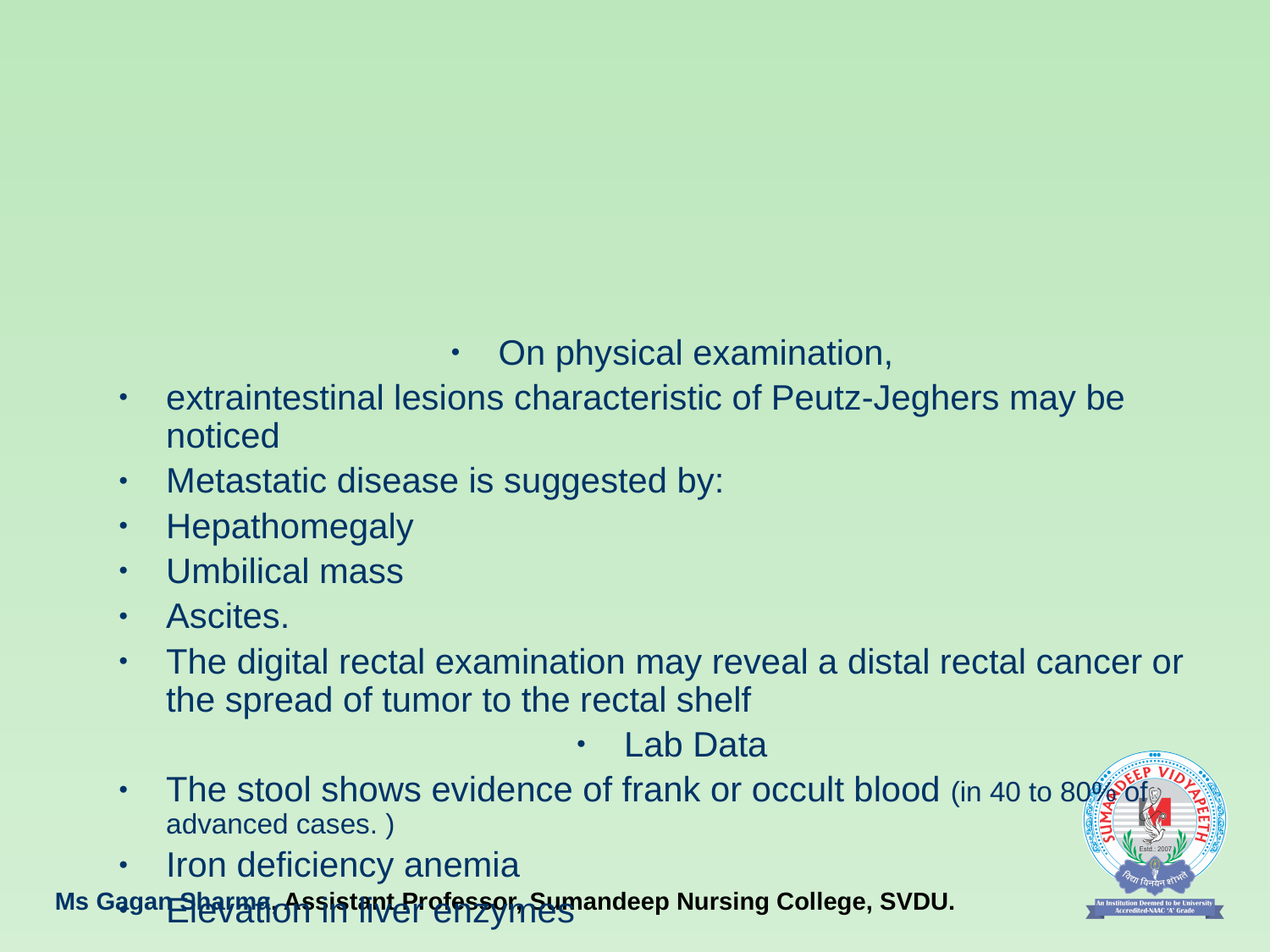

#
On physical examination,
extraintestinal lesions characteristic of Peutz-Jeghers may be noticed
Metastatic disease is suggested by:
Hepathomegaly
Umbilical mass
Ascites.
The digital rectal examination may reveal a distal rectal cancer or the spread of tumor to the rectal shelf
Lab Data
The stool shows evidence of frank or occult blood (in 40 to 80% of advanced cases. )
Iron deficiency anemia
Elevation in liver enzymes